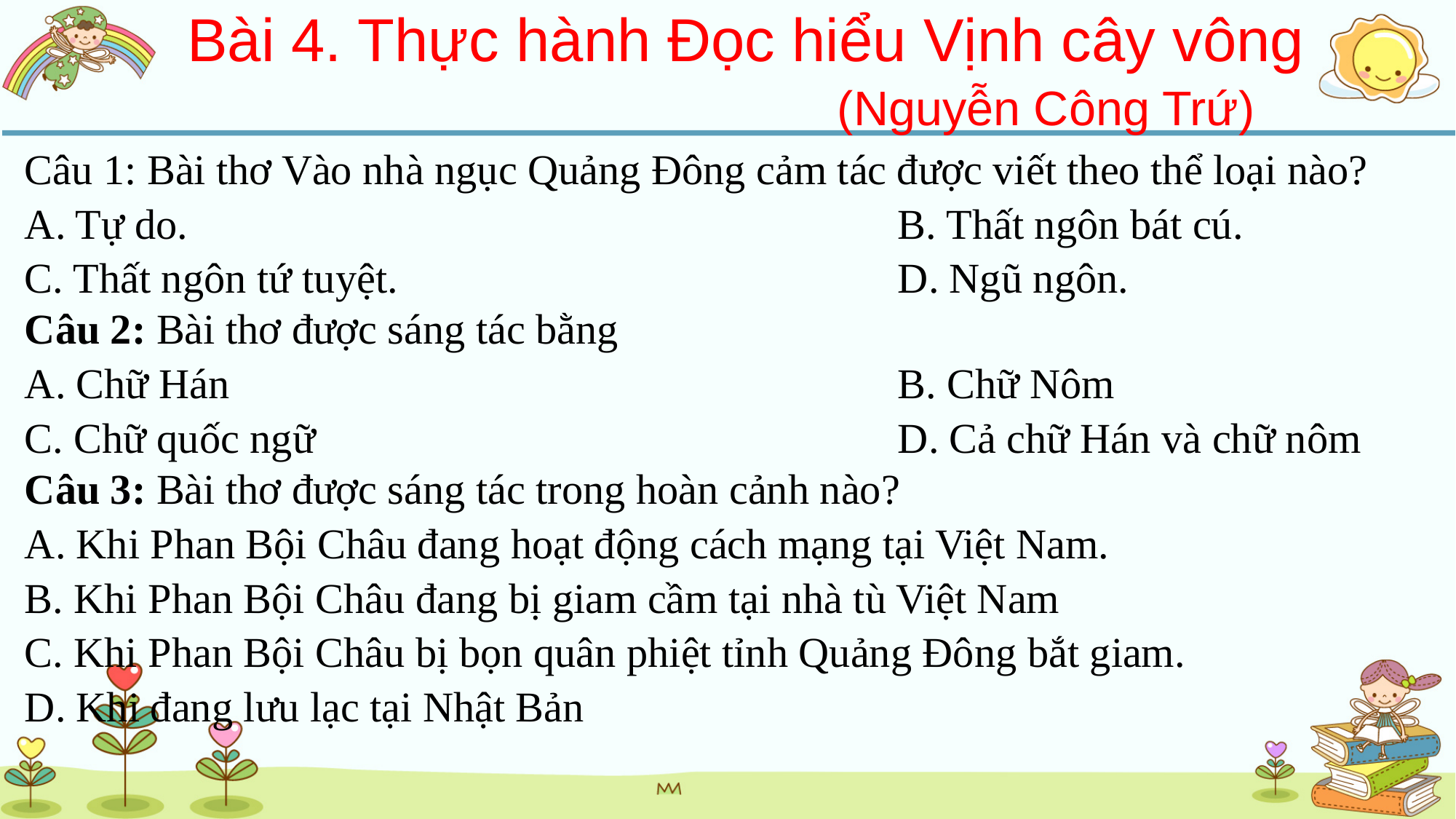

Bài 4. Thực hành Đọc hiểu Vịnh cây vông
			(Nguyễn Công Trứ)

Câu 1: Bài thơ Vào nhà ngục Quảng Đông cảm tác được viết theo thể loại nào?
A. Tự do.							B. Thất ngôn bát cú.
C. Thất ngôn tứ tuyệt.					D. Ngũ ngôn.
Câu 2: Bài thơ được sáng tác bằng
A. Chữ Hán							B. Chữ Nôm
C. Chữ quốc ngữ 						D. Cả chữ Hán và chữ nôm
Câu 3: Bài thơ được sáng tác trong hoàn cảnh nào?
A. Khi Phan Bội Châu đang hoạt động cách mạng tại Việt Nam.
B. Khi Phan Bội Châu đang bị giam cầm tại nhà tù Việt Nam
C. Khi Phan Bội Châu bị bọn quân phiệt tỉnh Quảng Đông bắt giam.
D. Khi đang lưu lạc tại Nhật Bản